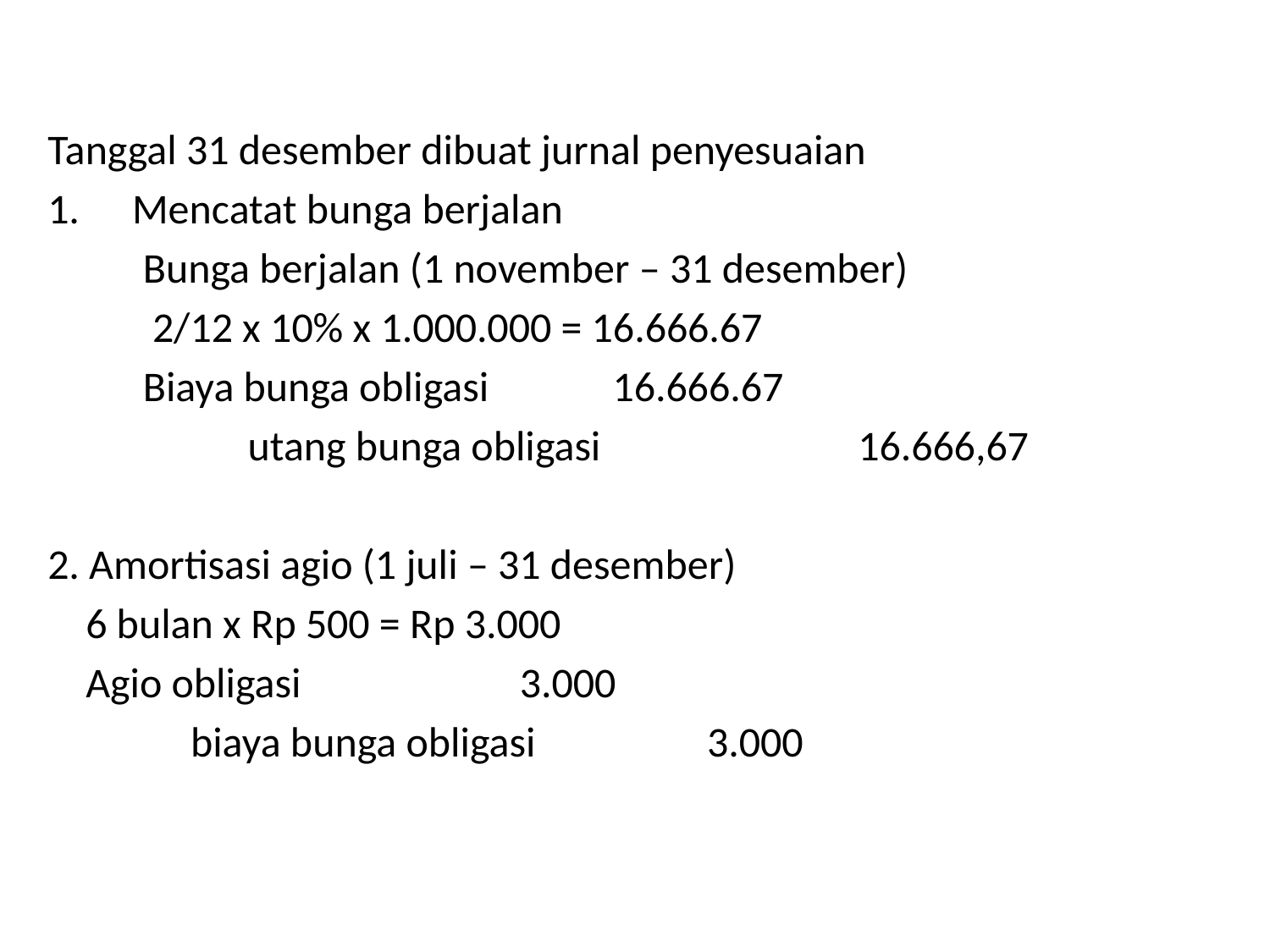

Tanggal 31 desember dibuat jurnal penyesuaian
Mencatat bunga berjalan
          Bunga berjalan (1 november – 31 desember)
           2/12 x 10% x 1.000.000 = 16.666.67
          Biaya bunga obligasi             16.666.67
                     utang bunga obligasi                           16.666,67

2. Amortisasi agio (1 juli – 31 desember)
    6 bulan x Rp 500 = Rp 3.000
    Agio obligasi                       3.000
               biaya bunga obligasi                  3.000